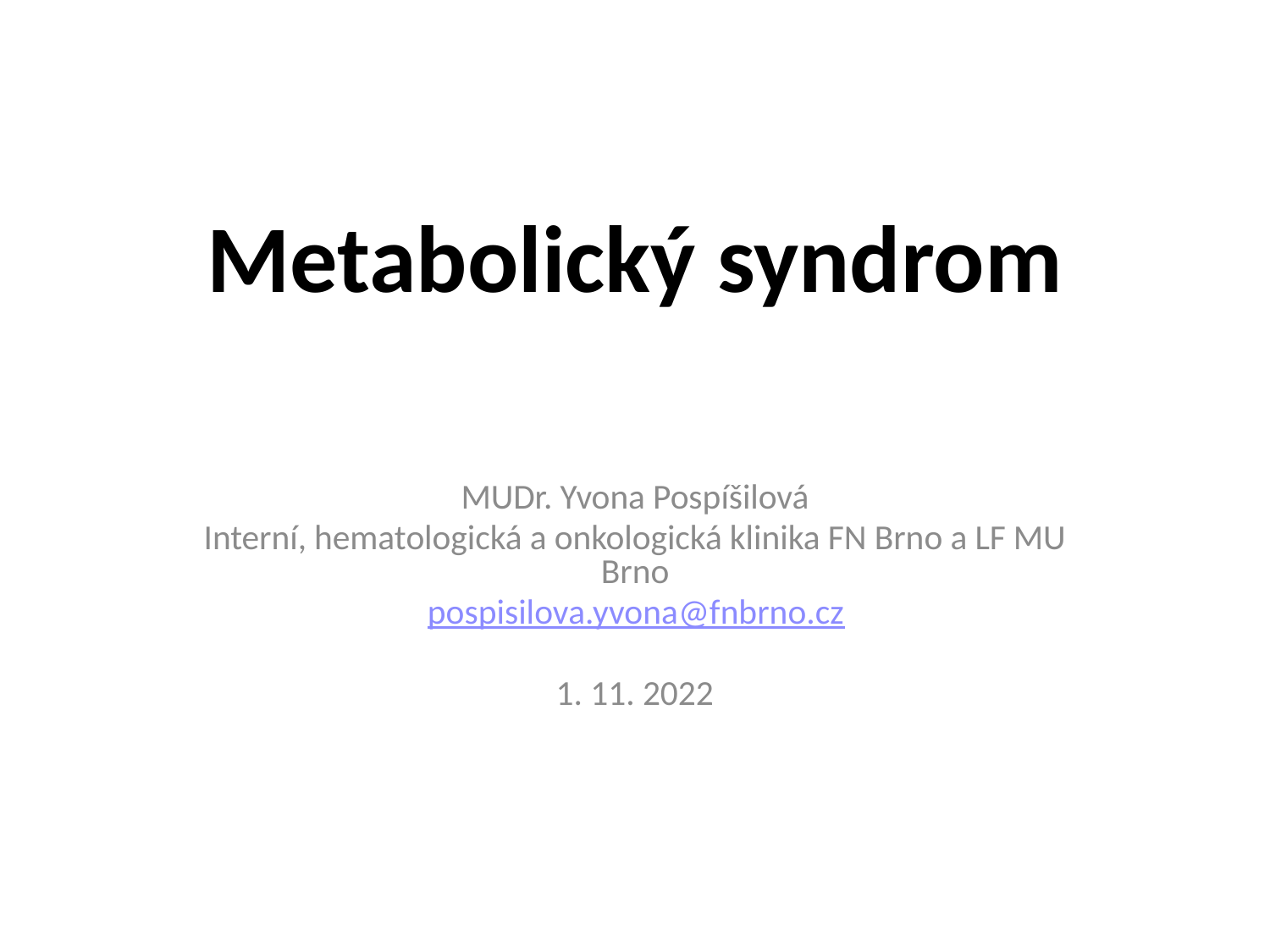

# Metabolický syndrom
MUDr. Yvona Pospíšilová
Interní, hematologická a onkologická klinika FN Brno a LF MU Brno
pospisilova.yvona@fnbrno.cz

1. 11. 2022